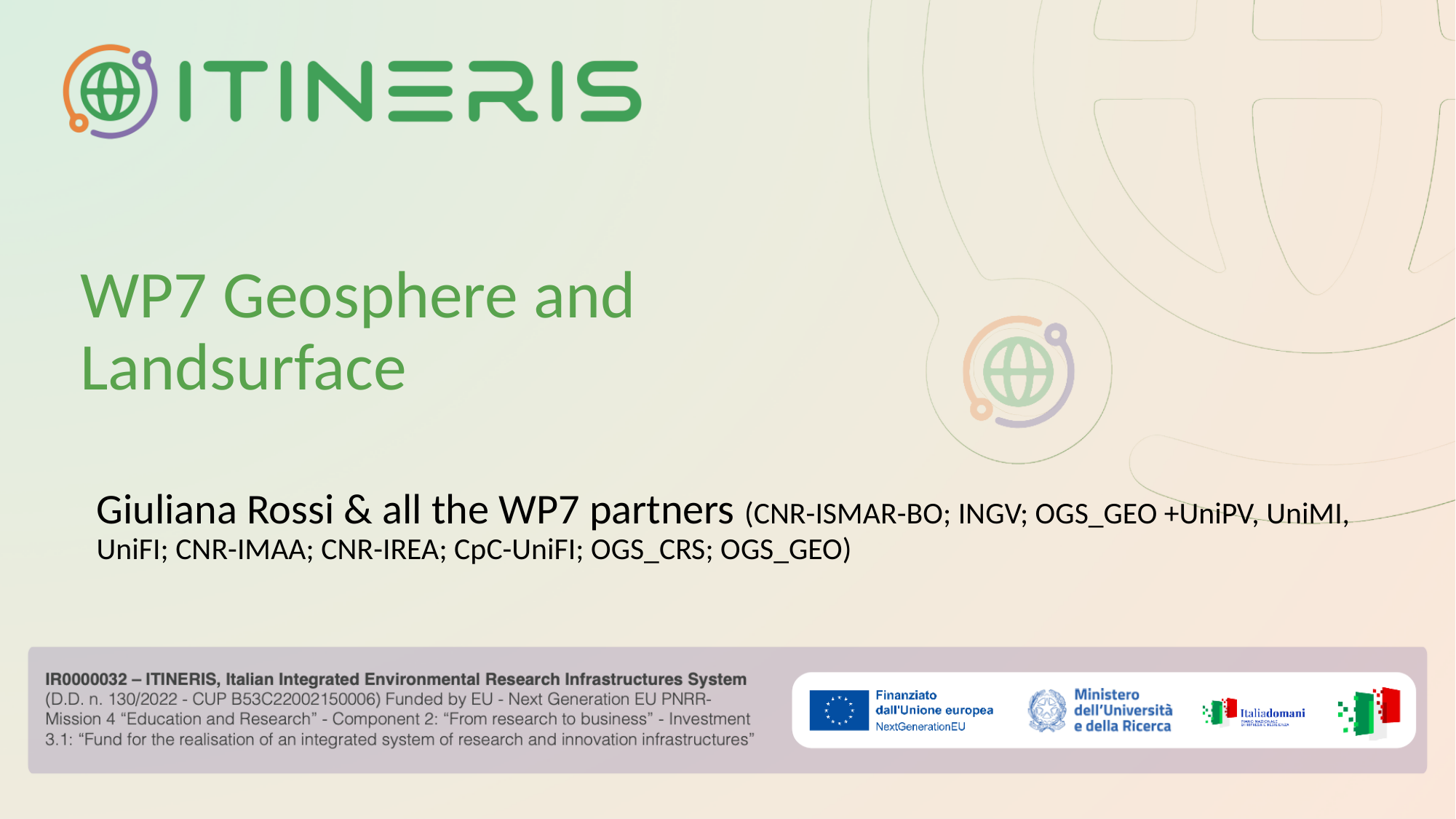

# WP7 Geosphere and Landsurface

Giuliana Rossi & all the WP7 partners (CNR-ISMAR-BO; INGV; OGS_GEO +UniPV, UniMI, UniFI; CNR-IMAA; CNR-IREA; CpC-UniFI; OGS_CRS; OGS_GEO)